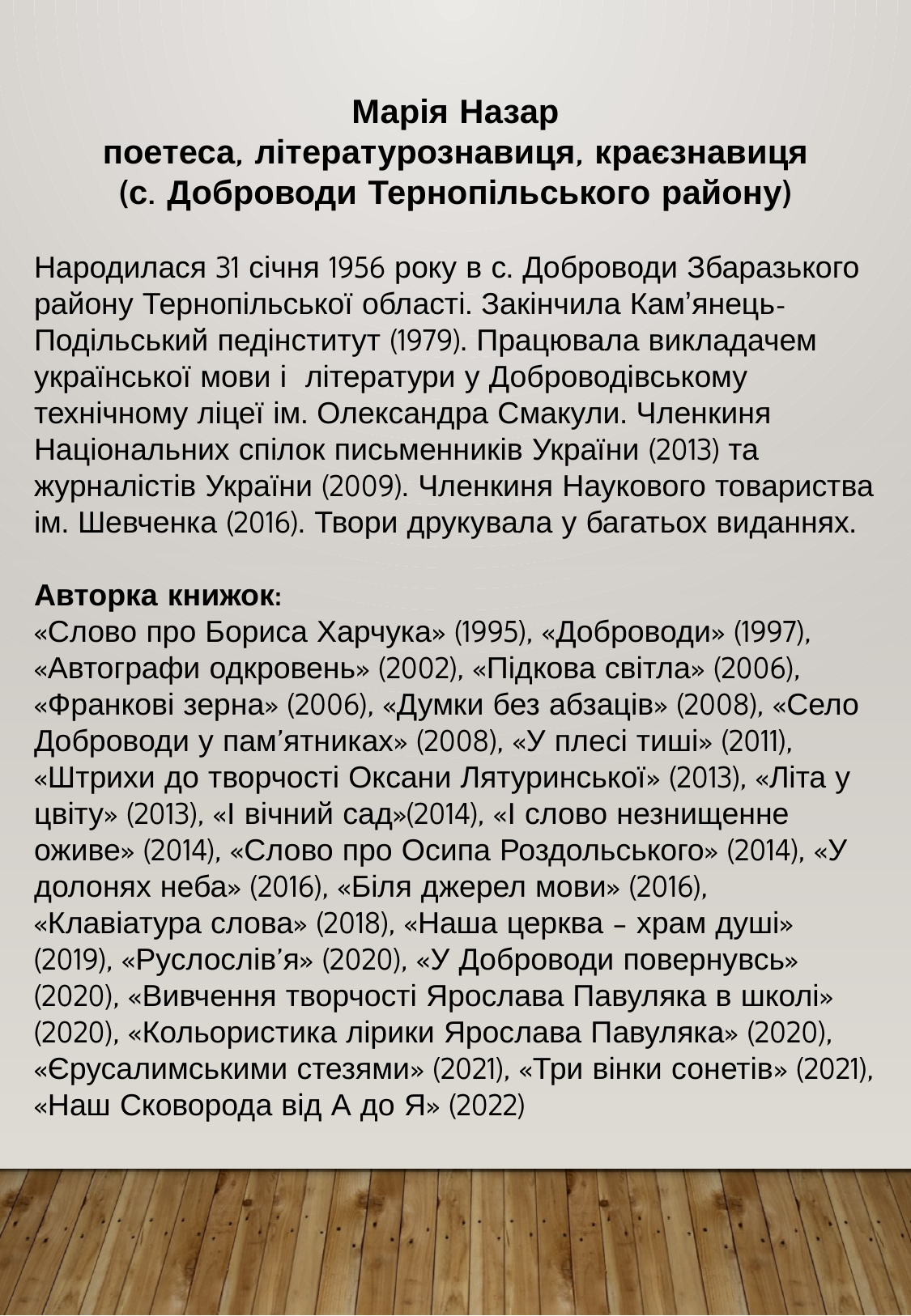

Марія Назар
поетеса, літературознавиця, краєзнавиця
(с. Доброводи Тернопільського району)
Народилася 31 січня 1956 року в с. Доброводи Збаразького району Тернопільської області. Закінчила Камʼянець-Подільський педінститут (1979). Працювала викладачем української мови і  літератури у Доброводівському технічному ліцеї ім. Олександра Смакули. Членкиня Національних спілок письменників України (2013) та журналістів України (2009). Членкиня Наукового товариства ім. Шевченка (2016). Твори друкувала у багатьох виданнях.

Авторка книжок:
«Слово про Бориса Харчука» (1995), «Доброводи» (1997), «Автографи одкровень» (2002), «Підкова світла» (2006), «Франкові зерна» (2006), «Думки без абзаців» (2008), «Село Доброводи у пам’ятниках» (2008), «У плесі тиші» (2011), «Штрихи до творчості Оксани Лятуринської» (2013), «Літа у цвіту» (2013), «І вічний сад»(2014), «І слово незнищенне оживе» (2014), «Слово про Осипа Роздольського» (2014), «У долонях неба» (2016), «Біля джерел мови» (2016), «Клавіатура слова» (2018), «Наша церква – храм душі» (2019), «Руслослів’я» (2020), «У Доброводи повернувсь» (2020), «Вивчення творчості Ярослава Павуляка в школі» (2020), «Кольористика лірики Ярослава Павуляка» (2020), «Єрусалимськими стезями» (2021), «Три вінки сонетів» (2021), «Наш Сковорода від А до Я» (2022)